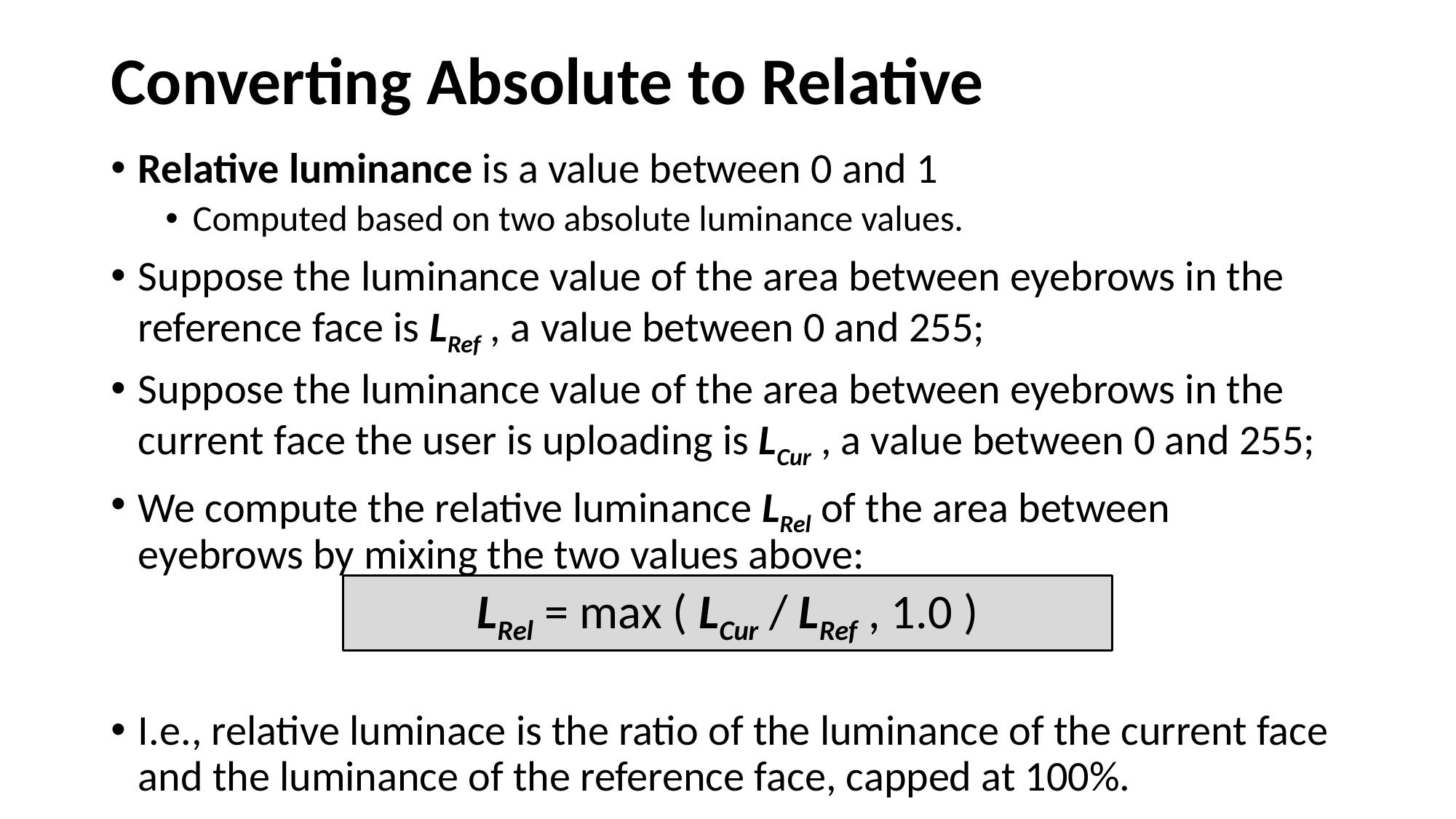

# Converting Absolute to Relative
Relative luminance is a value between 0 and 1
Computed based on two absolute luminance values.
Suppose the luminance value of the area between eyebrows in the reference face is LRef , a value between 0 and 255;
Suppose the luminance value of the area between eyebrows in the current face the user is uploading is LCur , a value between 0 and 255;
We compute the relative luminance LRel of the area between eyebrows by mixing the two values above:

I.e., relative luminace is the ratio of the luminance of the current face and the luminance of the reference face, capped at 100%.
LRel = max ( LCur / LRef , 1.0 )